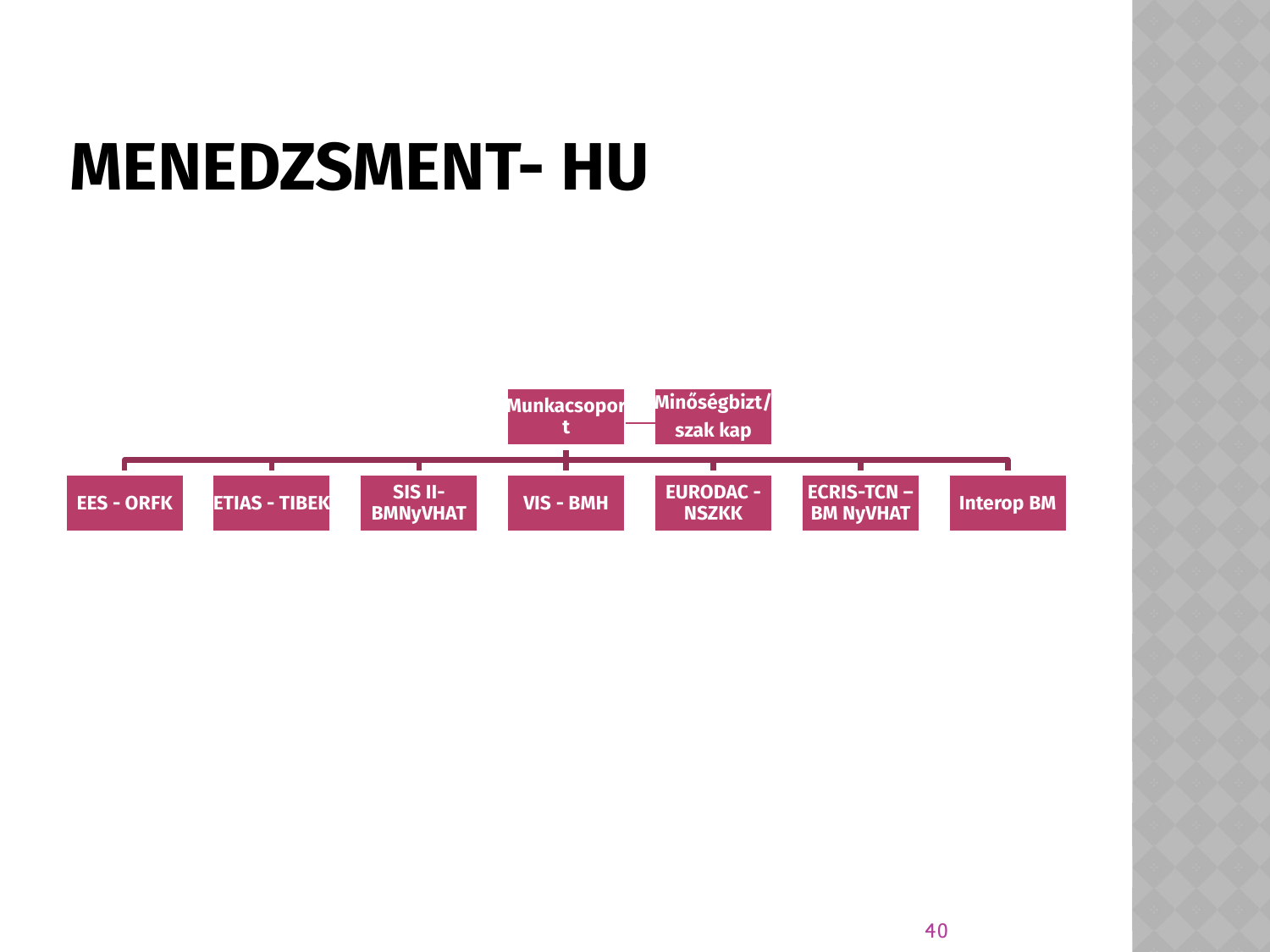

# Menedzsment- HU
Munkacsoport
EES - ORFK
ETIAS - TIBEK
SIS II- BMNyVHAT
VIS - BMH
EURODAC - NSZKK
ECRIS-TCN – BM NyVHAT
Interop BM
Minőségbizt/
szak kap

40